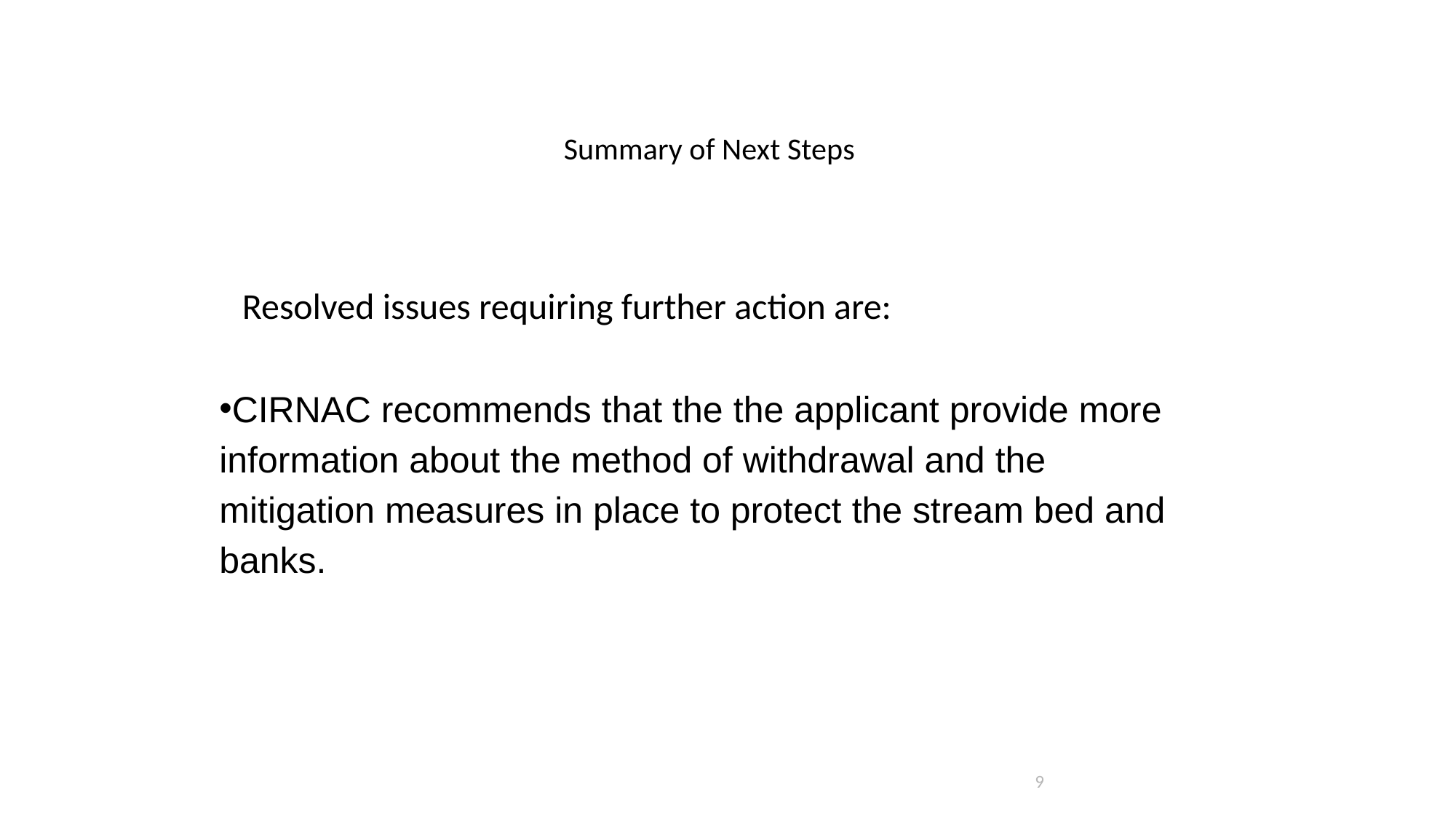

# Summary of Next Steps

Resolved issues requiring further action are:

CIRNAC recommends that the the applicant provide more information about the method of withdrawal and the mitigation measures in place to protect the stream bed and banks.
9